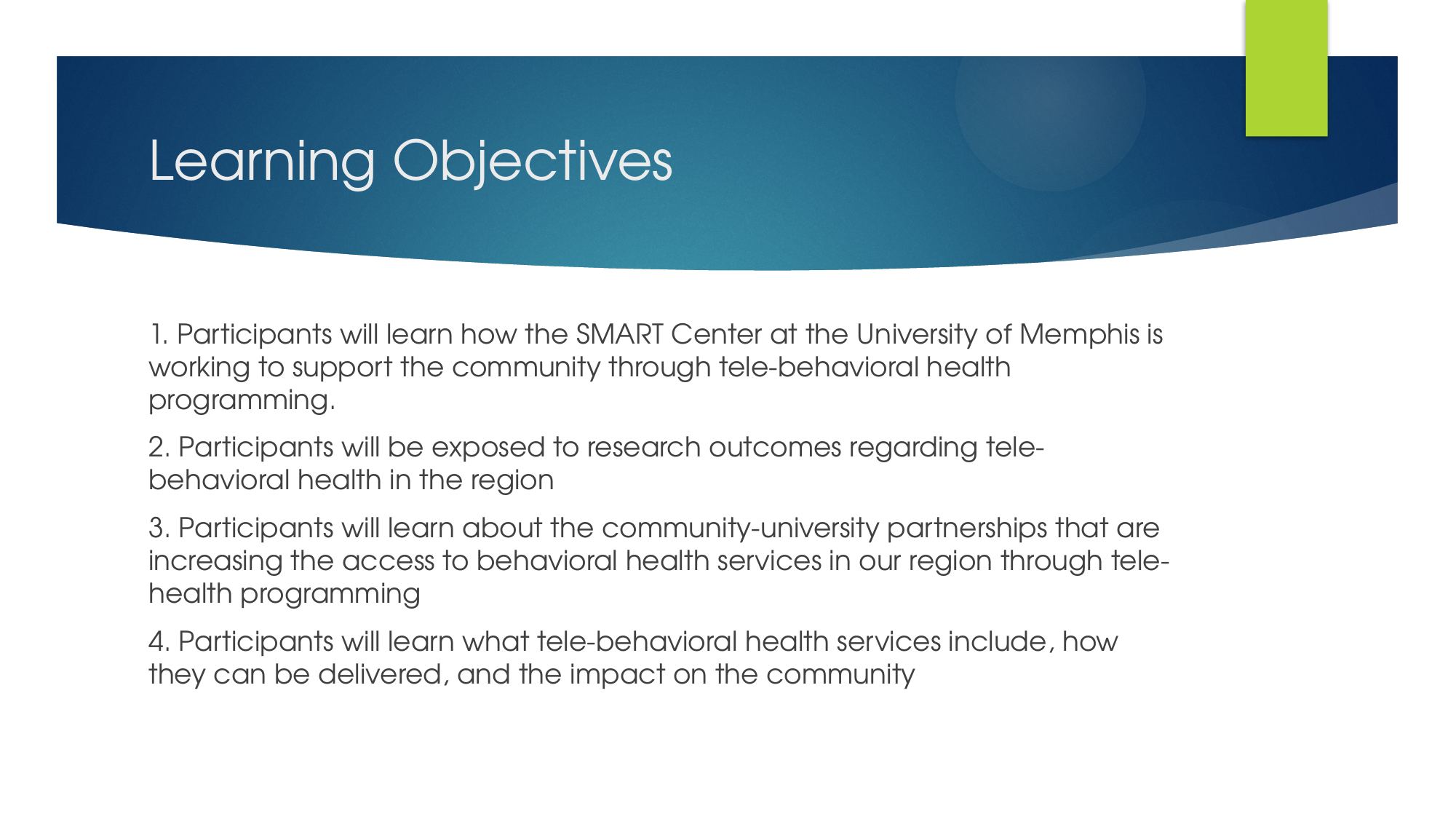

# Learning Objectives
1. Participants will learn how the SMART Center at the University of Memphis is working to support the community through tele-behavioral health programming.
2. Participants will be exposed to research outcomes regarding tele-behavioral health in the region
3. Participants will learn about the community-university partnerships that are increasing the access to behavioral health services in our region through tele-health programming
4. Participants will learn what tele-behavioral health services include, how they can be delivered, and the impact on the community